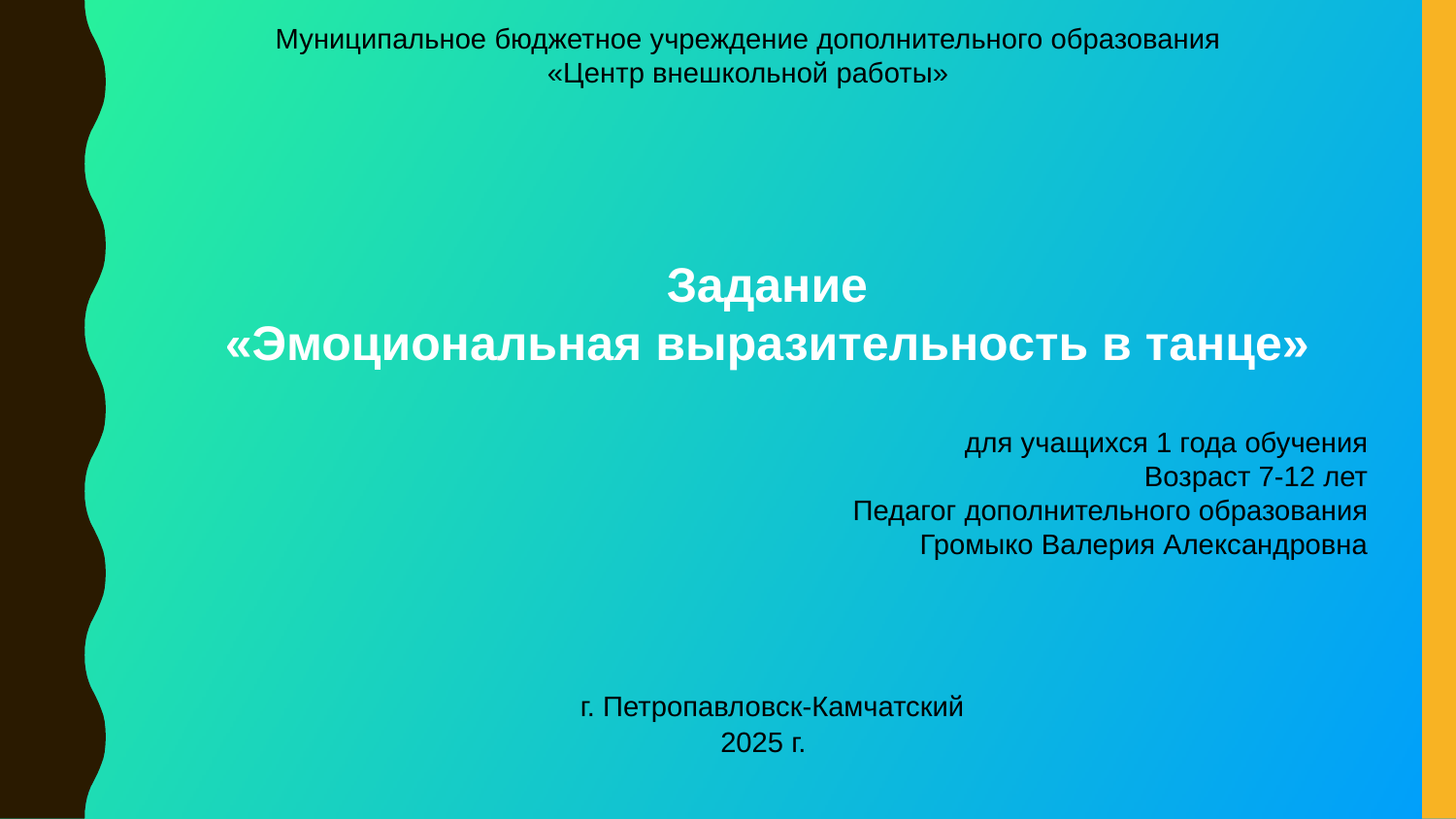

Муниципальное бюджетное учреждение дополнительного образования
«Центр внешкольной работы»

Задание
«Эмоциональная выразительность в танце»
для учащихся 1 года обучения
Возраст 7-12 лет
Педагог дополнительного образования
Громыко Валерия Александровна
 г. Петропавловск-Камчатский
2025 г.